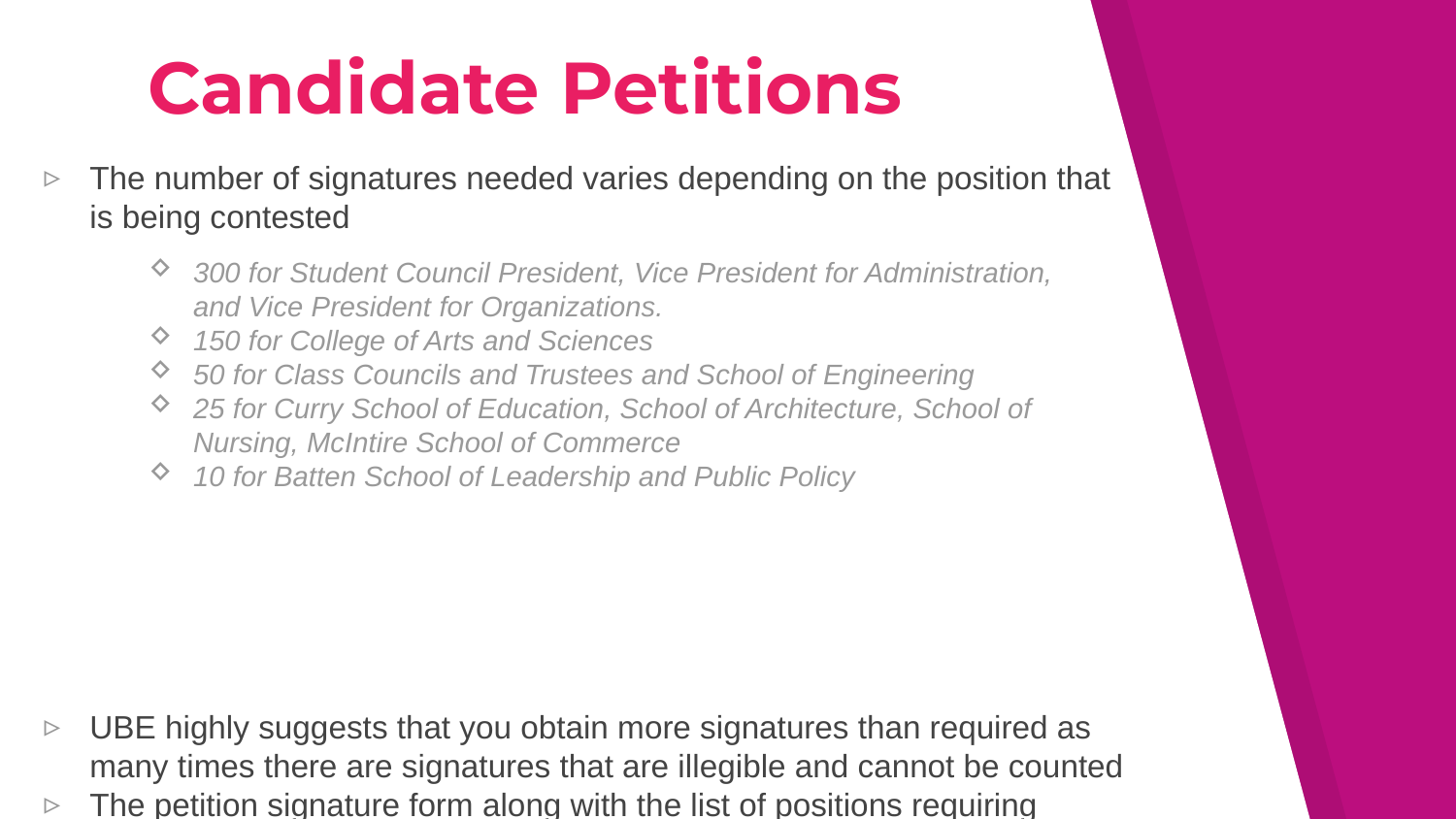

# Candidate Petitions
The number of signatures needed varies depending on the position that is being contested

UBE highly suggests that you obtain more signatures than required as many times there are signatures that are illegible and cannot be counted
The petition signature form along with the list of positions requiring petition signatures can be found on www.uvavote.com under the “Candidates” tab.
300 for Student Council President, Vice President for Administration, and Vice President for Organizations.
150 for College of Arts and Sciences
50 for Class Councils and Trustees and School of Engineering
25 for Curry School of Education, School of Architecture, School of Nursing, McIntire School of Commerce
10 for Batten School of Leadership and Public Policy